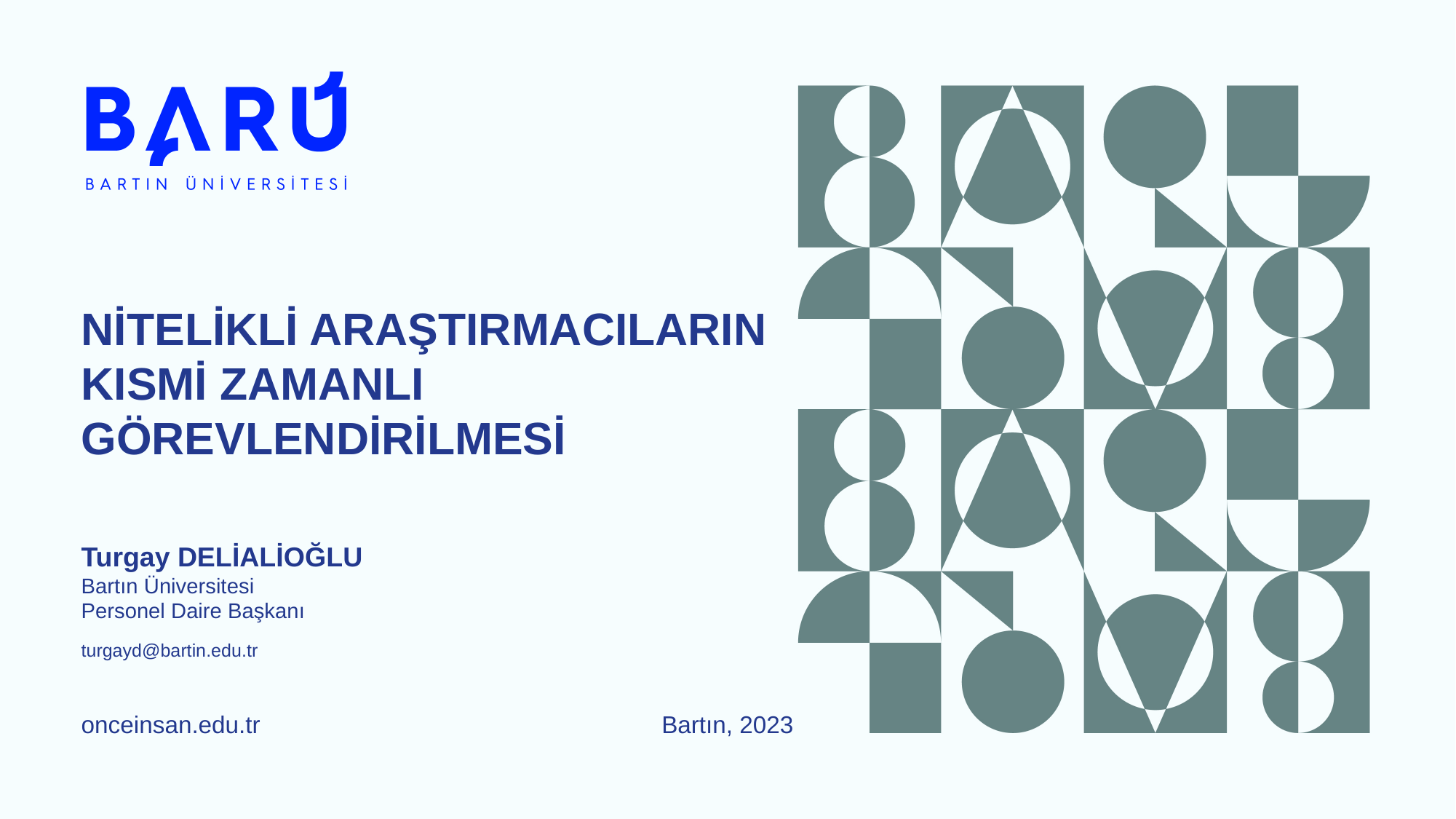

NİTELİKLİ ARAŞTIRMACILARIN KISMİ ZAMANLI GÖREVLENDİRİLMESİ
Turgay DELİALİOĞLU
Bartın Üniversitesi
Personel Daire Başkanı

turgayd@bartin.edu.tr
onceinsan.edu.tr
Bartın, 2023